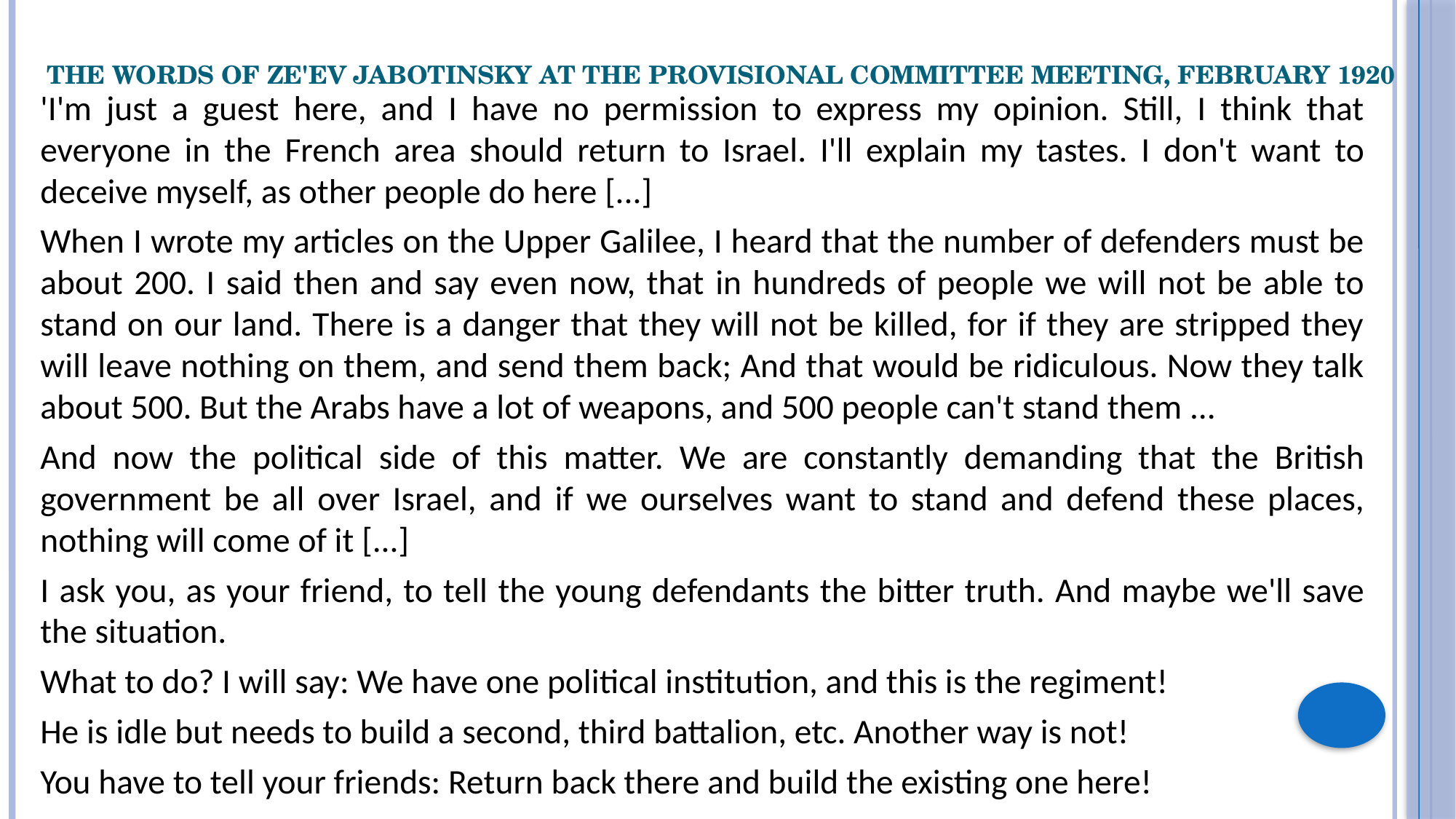

# The words of Ze'ev Jabotinsky at the Provisional Committee meeting, February 1920
'I'm just a guest here, and I have no permission to express my opinion. Still, I think that everyone in the French area should return to Israel. I'll explain my tastes. I don't want to deceive myself, as other people do here [...]
When I wrote my articles on the Upper Galilee, I heard that the number of defenders must be about 200. I said then and say even now, that in hundreds of people we will not be able to stand on our land. There is a danger that they will not be killed, for if they are stripped they will leave nothing on them, and send them back; And that would be ridiculous. Now they talk about 500. But the Arabs have a lot of weapons, and 500 people can't stand them ...
And now the political side of this matter. We are constantly demanding that the British government be all over Israel, and if we ourselves want to stand and defend these places, nothing will come of it [...]
I ask you, as your friend, to tell the young defendants the bitter truth. And maybe we'll save the situation.
What to do? I will say: We have one political institution, and this is the regiment!
He is idle but needs to build a second, third battalion, etc. Another way is not!
You have to tell your friends: Return back there and build the existing one here!